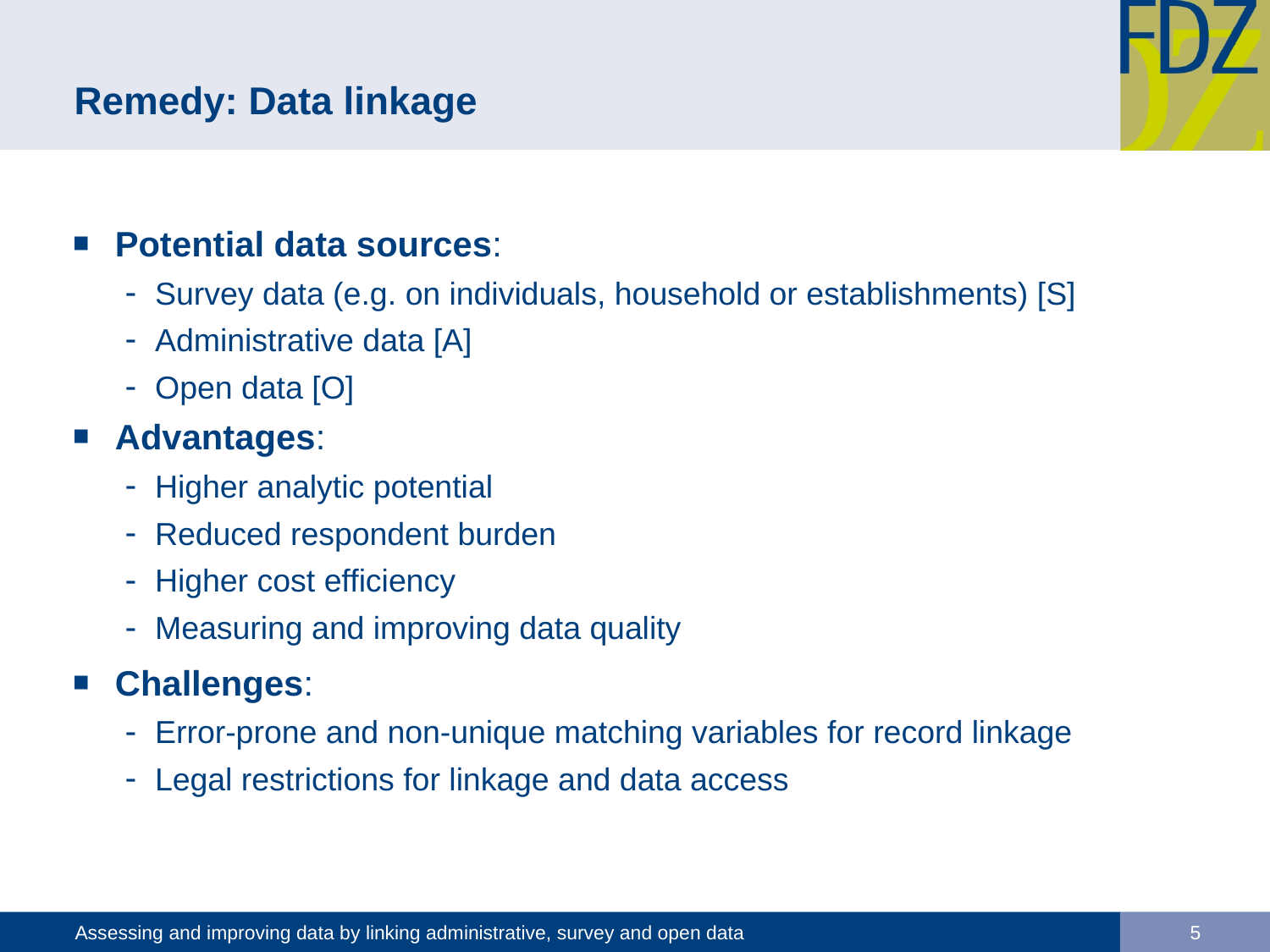

# Remedy: Data linkage
Potential data sources:
Survey data (e.g. on individuals, household or establishments) [S]
Administrative data [A]
Open data [O]
Advantages:
Higher analytic potential
Reduced respondent burden
Higher cost efficiency
Measuring and improving data quality
Challenges:
Error-prone and non-unique matching variables for record linkage
Legal restrictions for linkage and data access
Assessing and improving data by linking administrative, survey and open data
5